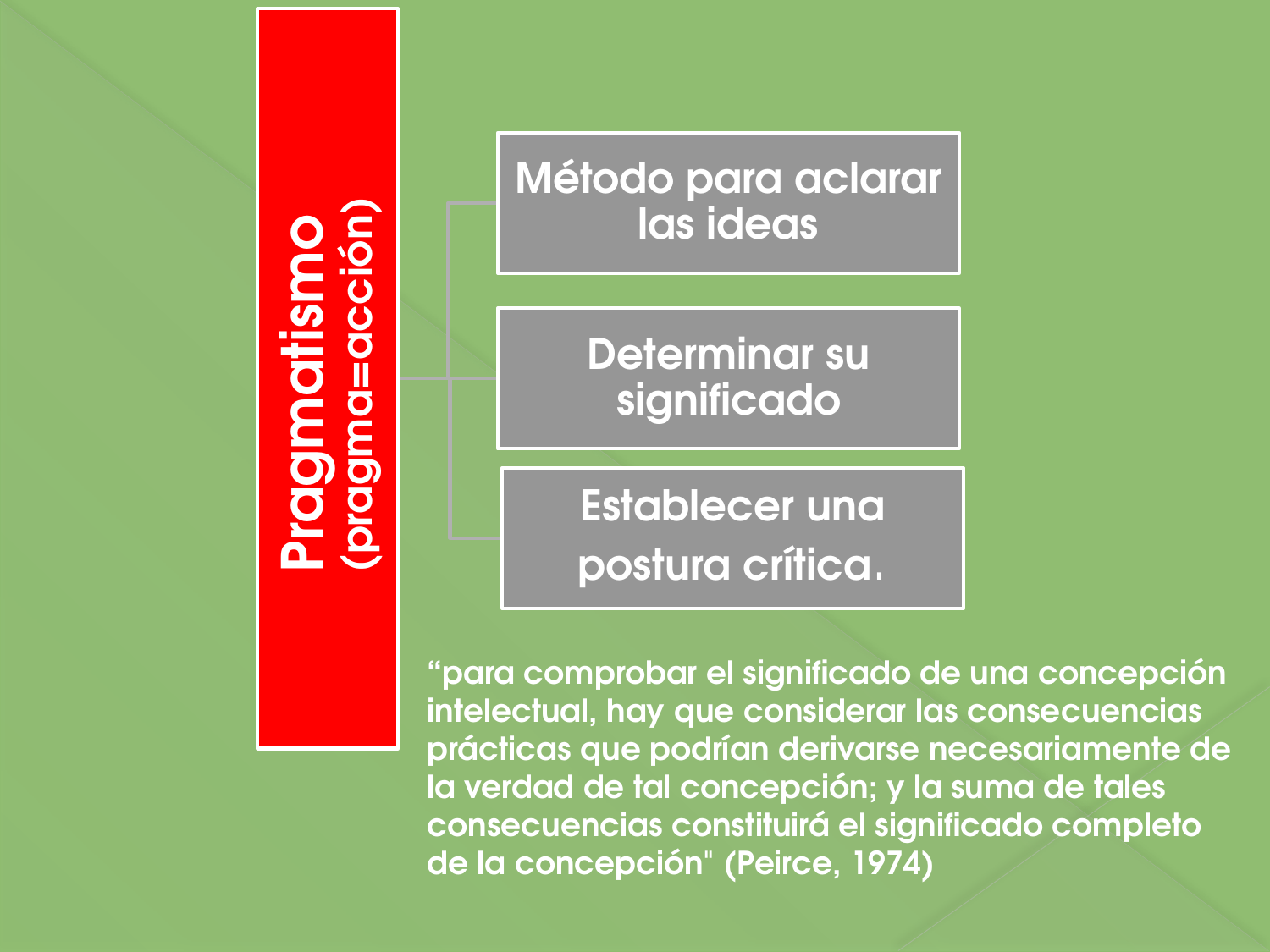

Pragmatismo   (pragma=acción)
Método para aclarar las ideas
Determinar su significado
Establecer una postura crítica.
#

“para comprobar el significado de una concepción intelectual, hay que considerar las consecuencias prácticas que podrían derivarse necesariamente de la verdad de tal concepción; y la suma de tales consecuencias constituirá el significado completo de la concepción" (Peirce, 1974)